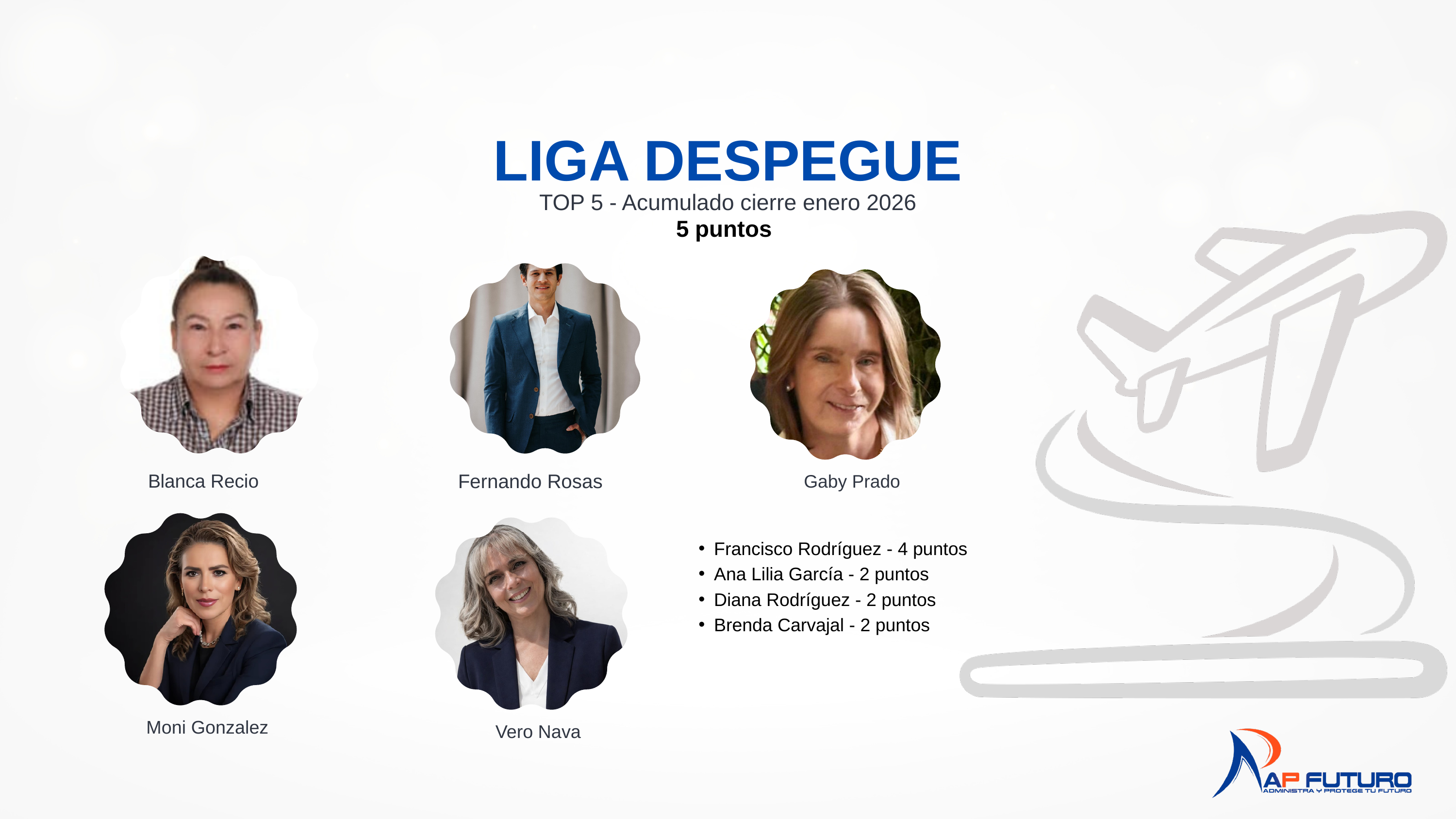

LIGA DESPEGUE
TOP 5 - Acumulado cierre enero 2026

5 puntos

Blanca Recio

Fernando Rosas

Gaby Prado

Moni Gonzalez

Vero Nava
Francisco Rodríguez - 4 puntos
Ana Lilia García - 2 puntos
Diana Rodríguez - 2 puntos
Brenda Carvajal - 2 puntos